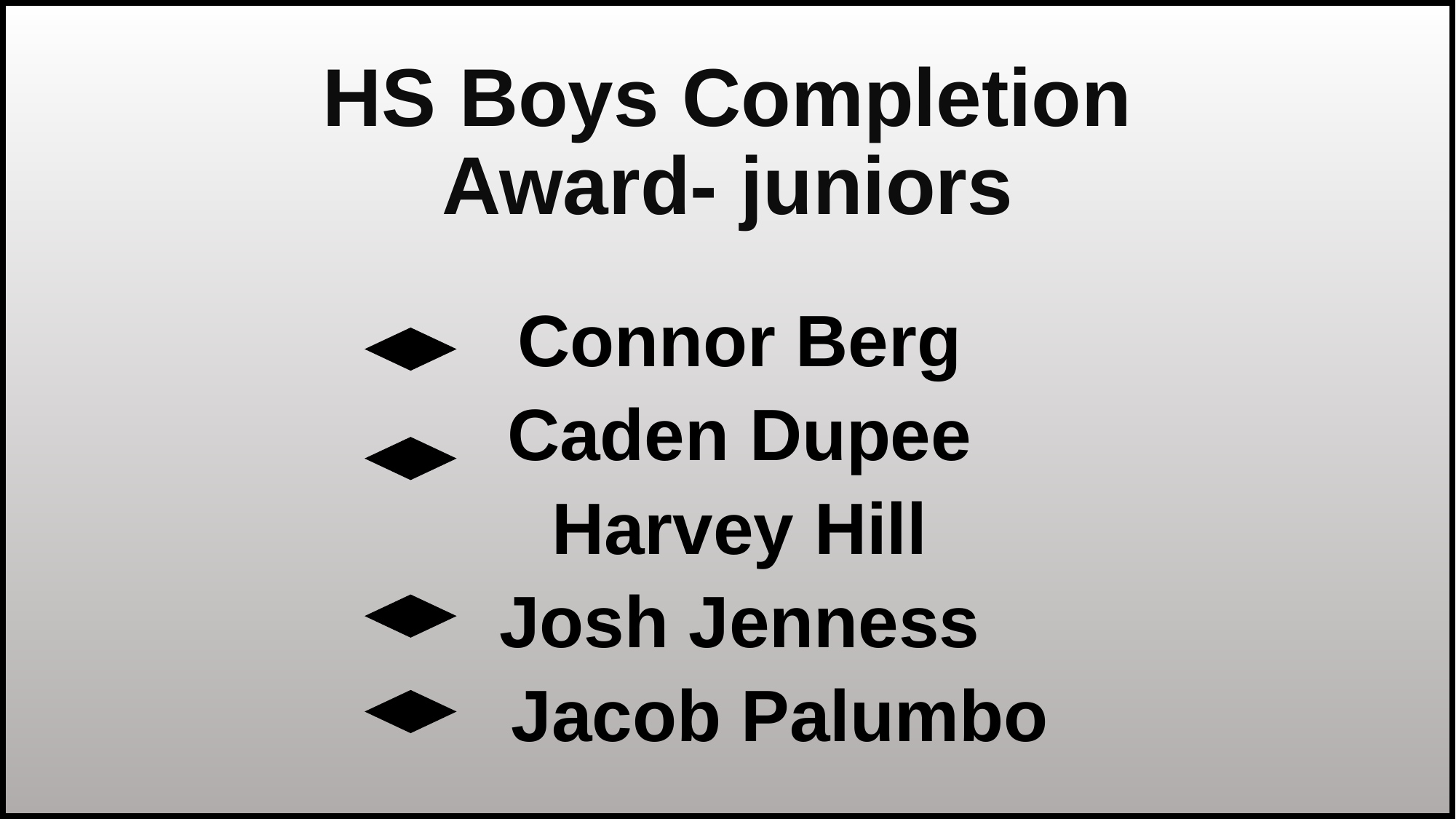

# HS Boys Completion Award- juniors
Connor Berg
Caden Dupee
Harvey Hill
Josh Jenness
    Jacob Palumbo